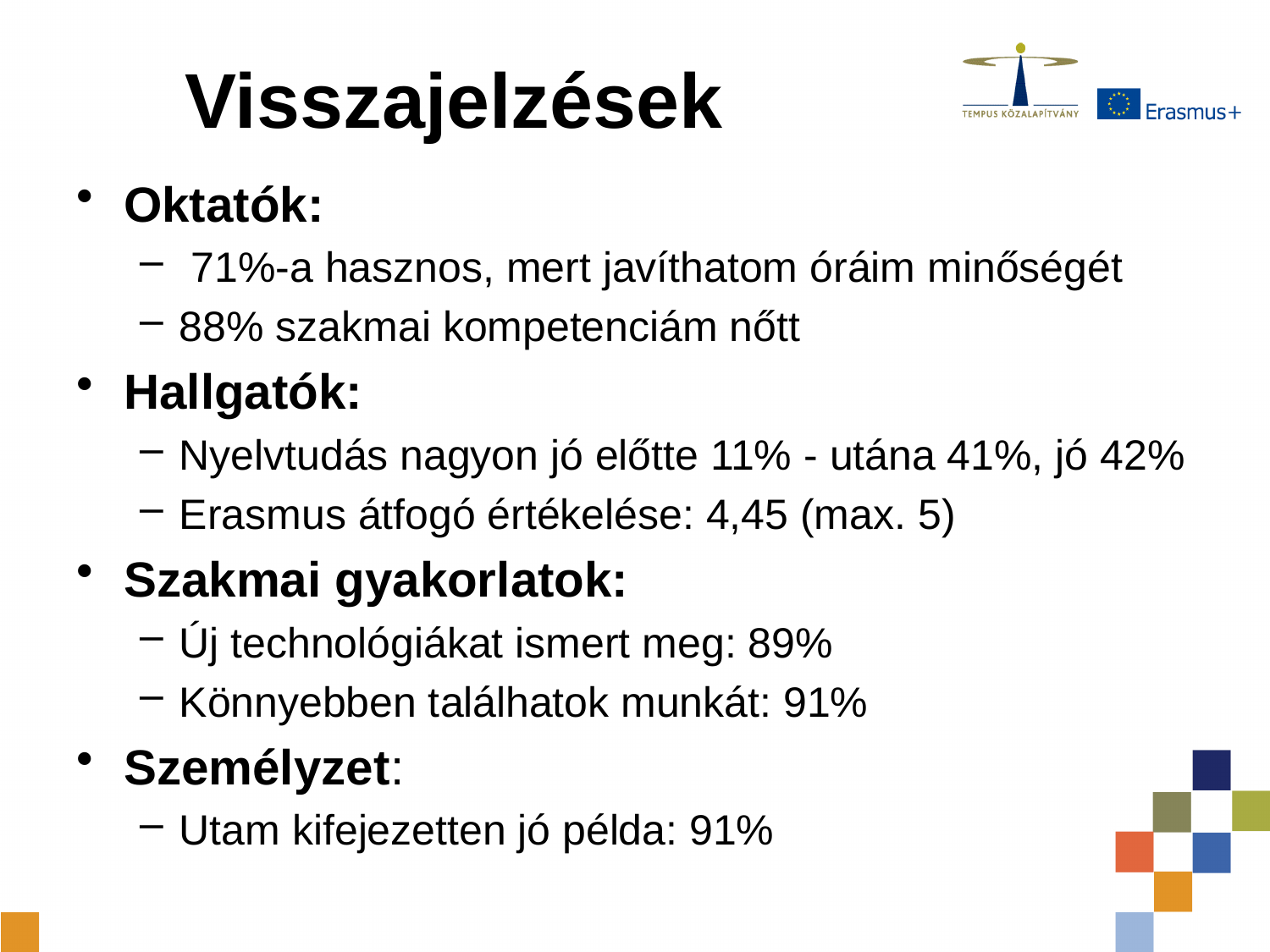

# Visszajelzések
Oktatók:
 71%-a hasznos, mert javíthatom óráim minőségét
88% szakmai kompetenciám nőtt
Hallgatók:
Nyelvtudás nagyon jó előtte 11% - utána 41%, jó 42%
Erasmus átfogó értékelése: 4,45 (max. 5)
Szakmai gyakorlatok:
Új technológiákat ismert meg: 89%
Könnyebben találhatok munkát: 91%
Személyzet:
Utam kifejezetten jó példa: 91%